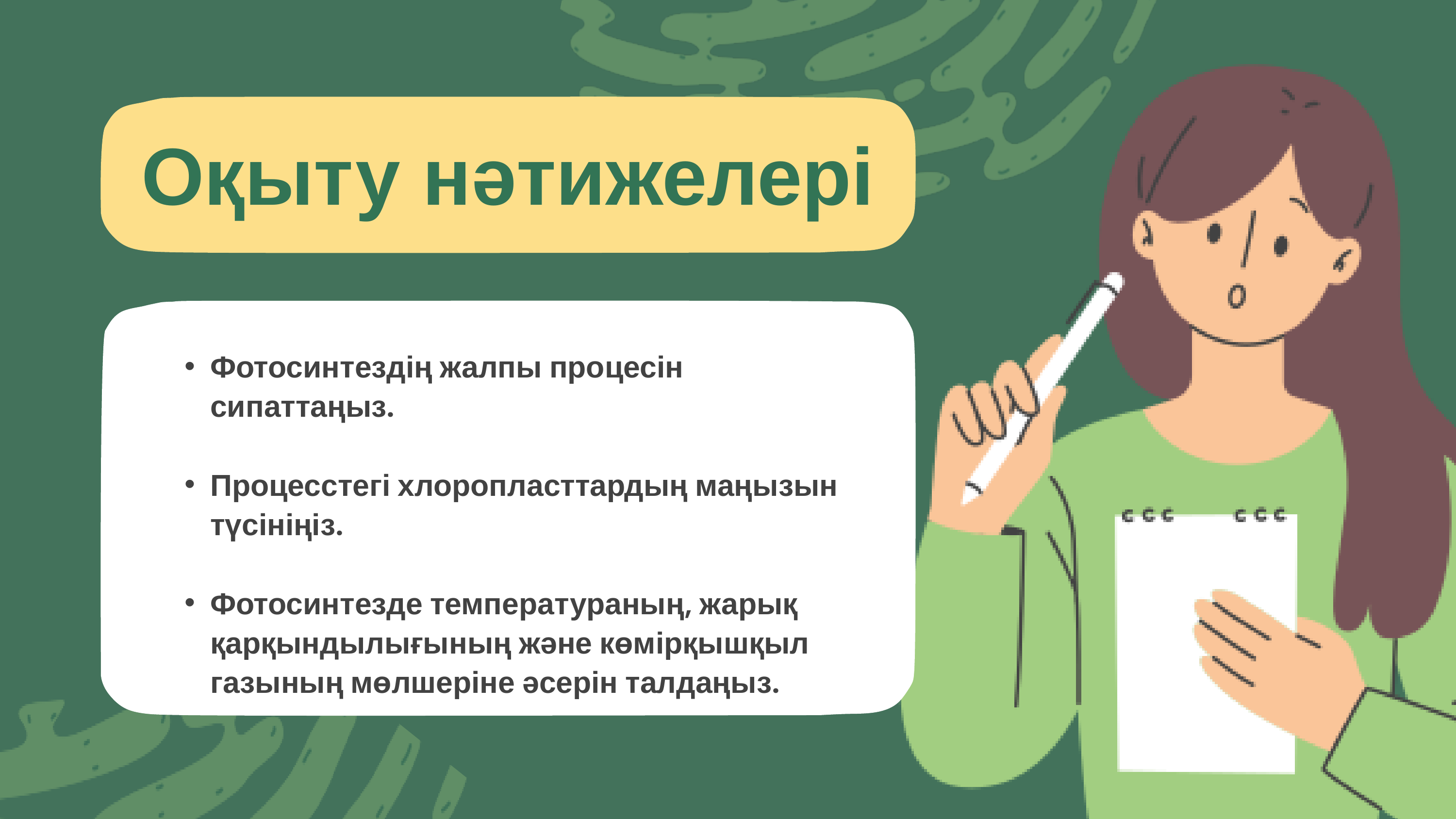

Оқыту нәтижелері

Фотосинтездің жалпы процесін сипаттаңыз.

Процесстегі хлоропласттардың маңызын түсініңіз.

Фотосинтезде температураның, жарық қарқындылығының және көмірқышқыл газының мөлшеріне әсерін талдаңыз.